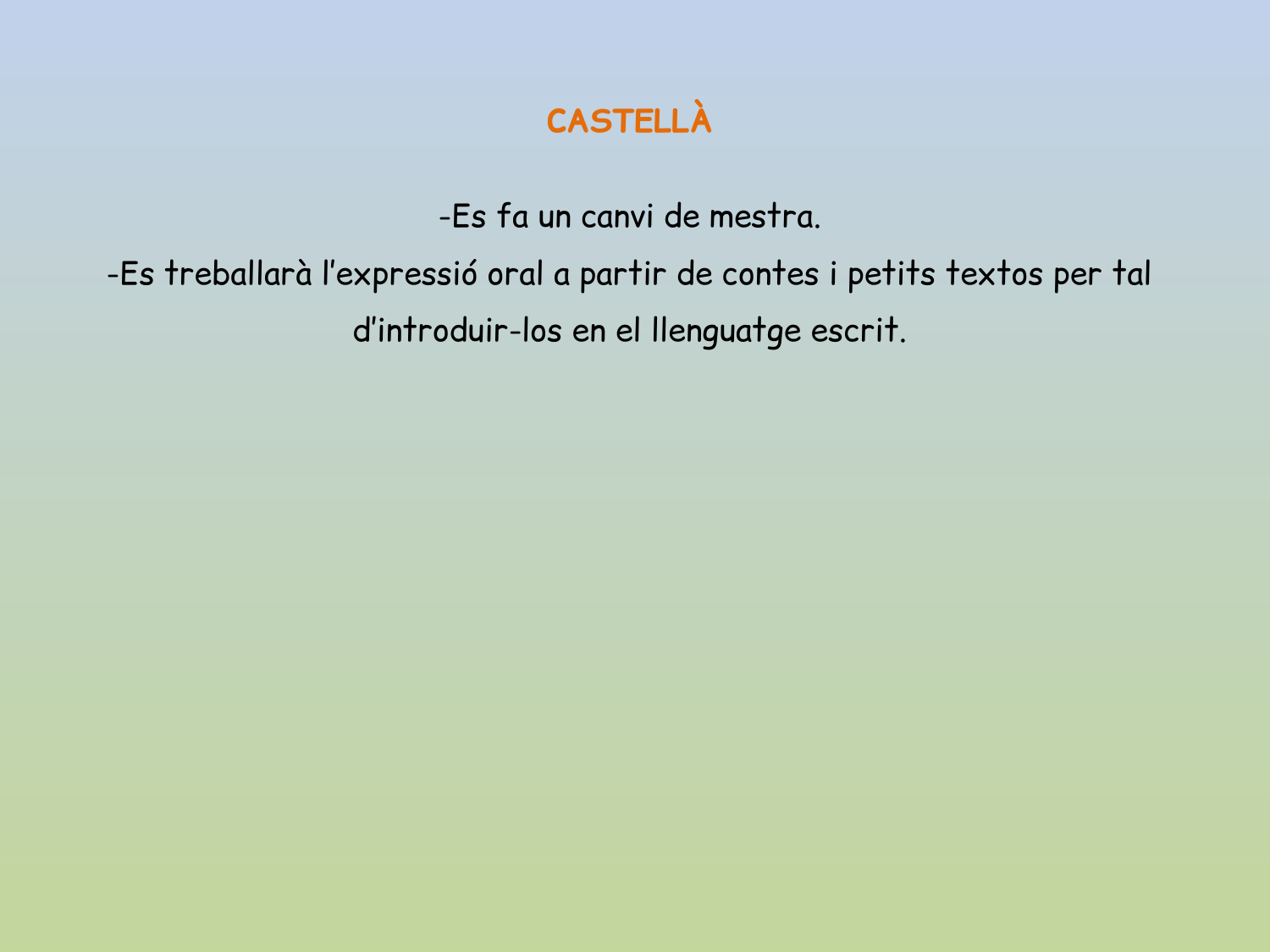

CASTELLÀ

-Es fa un canvi de mestra.
-Es treballarà l’expressió oral a partir de contes i petits textos per tal d’introduir-los en el llenguatge escrit.